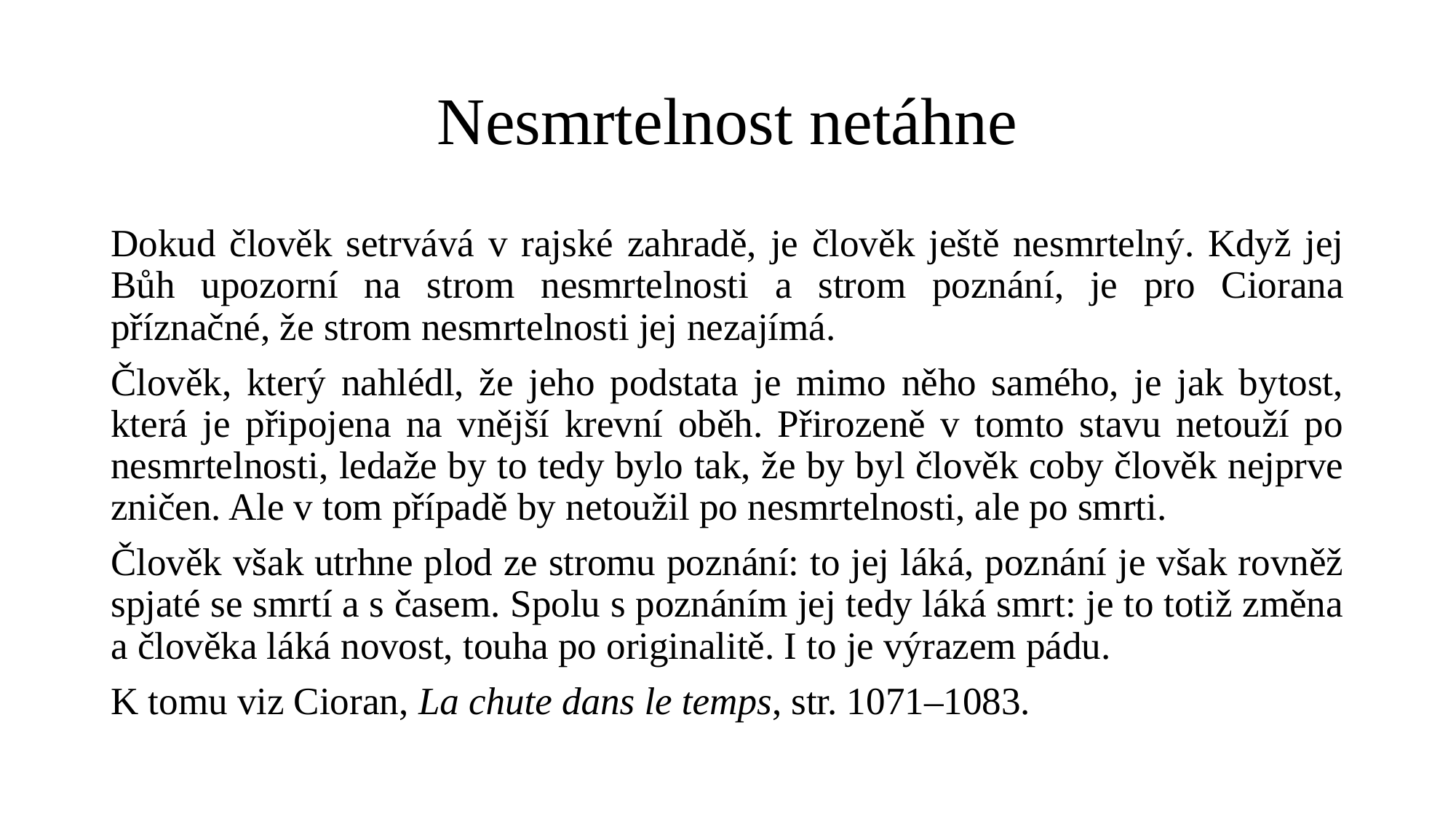

# Nesmrtelnost netáhne
Dokud člověk setrvává v rajské zahradě, je člověk ještě nesmrtelný. Když jej Bůh upozorní na strom nesmrtelnosti a strom poznání, je pro Ciorana příznačné, že strom nesmrtelnosti jej nezajímá.
Člověk, který nahlédl, že jeho podstata je mimo něho samého, je jak bytost, která je připojena na vnější krevní oběh. Přirozeně v tomto stavu netouží po nesmrtelnosti, ledaže by to tedy bylo tak, že by byl člověk coby člověk nejprve zničen. Ale v tom případě by netoužil po nesmrtelnosti, ale po smrti.
Člověk však utrhne plod ze stromu poznání: to jej láká, poznání je však rovněž spjaté se smrtí a s časem. Spolu s poznáním jej tedy láká smrt: je to totiž změna a člověka láká novost, touha po originalitě. I to je výrazem pádu.
K tomu viz Cioran, La chute dans le temps, str. 1071–1083.